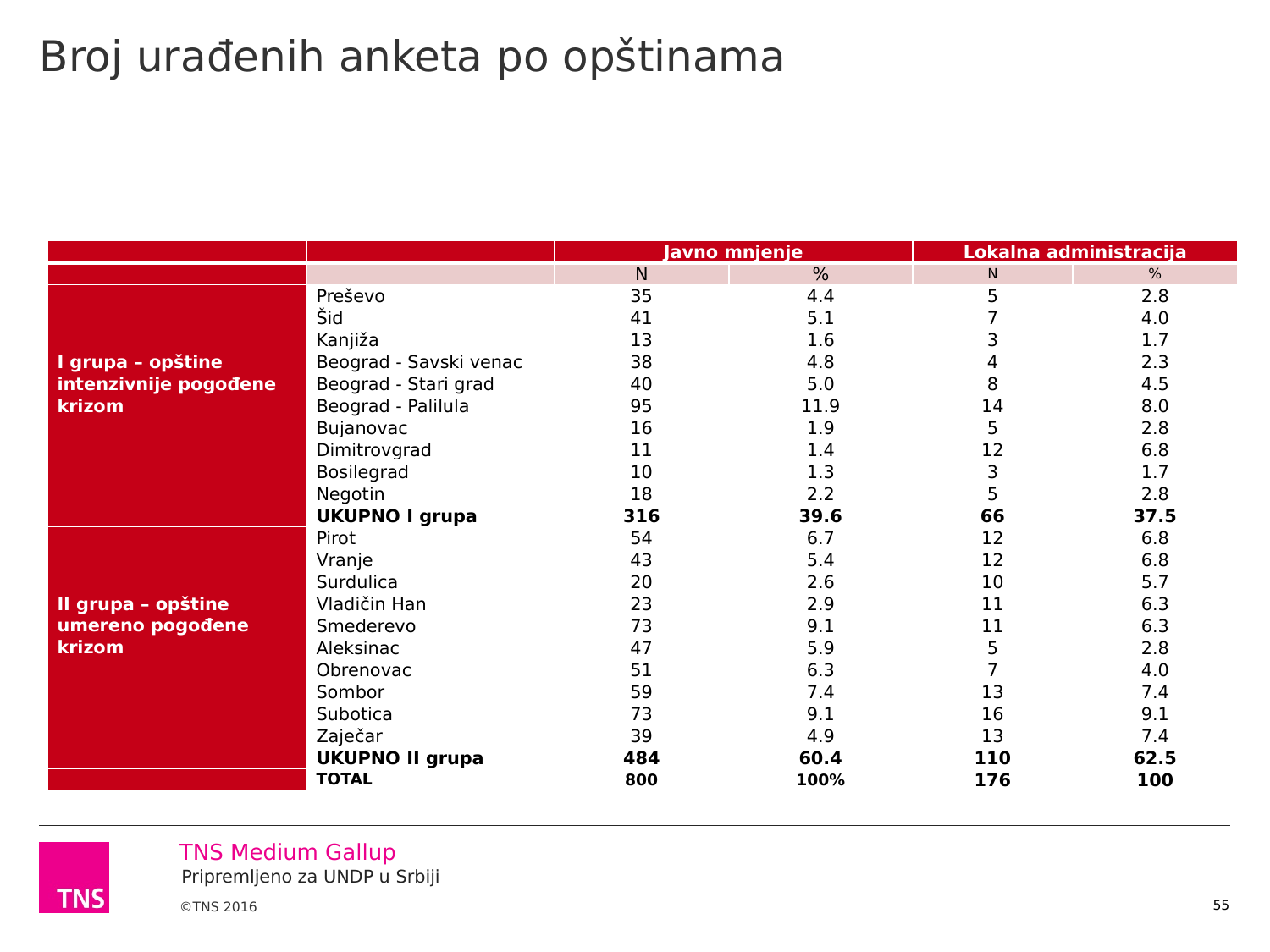

# Broj urađenih anketa po opštinama
|  |  | Javno mnjenje |  | Lokalna administracija |  |
| --- | --- | --- | --- | --- | --- |
|  |  | N | % | N | % |
| I grupa – opštine intenzivnije pogođene krizom | Preševo | 35 | 4.4 | 5 | 2.8 |
|  | Šid | 41 | 5.1 | 7 | 4.0 |
|  | Kanjiža | 13 | 1.6 | 3 | 1.7 |
|  | Beograd - Savski venac | 38 | 4.8 | 4 | 2.3 |
|  | Beograd - Stari grad | 40 | 5.0 | 8 | 4.5 |
|  | Beograd - Palilula | 95 | 11.9 | 14 | 8.0 |
|  | Bujanovac | 16 | 1.9 | 5 | 2.8 |
|  | Dimitrovgrad | 11 | 1.4 | 12 | 6.8 |
|  | Bosilegrad | 10 | 1.3 | 3 | 1.7 |
|  | Negotin | 18 | 2.2 | 5 | 2.8 |
|  | UKUPNO I grupa | 316 | 39.6 | 66 | 37.5 |
| II grupa – opštine umereno pogođene krizom | Pirot | 54 | 6.7 | 12 | 6.8 |
|  | Vranje | 43 | 5.4 | 12 | 6.8 |
|  | Surdulica | 20 | 2.6 | 10 | 5.7 |
|  | Vladičin Han | 23 | 2.9 | 11 | 6.3 |
|  | Smederevo | 73 | 9.1 | 11 | 6.3 |
|  | Aleksinac | 47 | 5.9 | 5 | 2.8 |
|  | Obrenovac | 51 | 6.3 | 7 | 4.0 |
|  | Sombor | 59 | 7.4 | 13 | 7.4 |
|  | Subotica | 73 | 9.1 | 16 | 9.1 |
|  | Zaječar | 39 | 4.9 | 13 | 7.4 |
|  | UKUPNO II grupa | 484 | 60.4 | 110 | 62.5 |
|  | TOTAL | 800 | 100% | 176 | 100 |
55